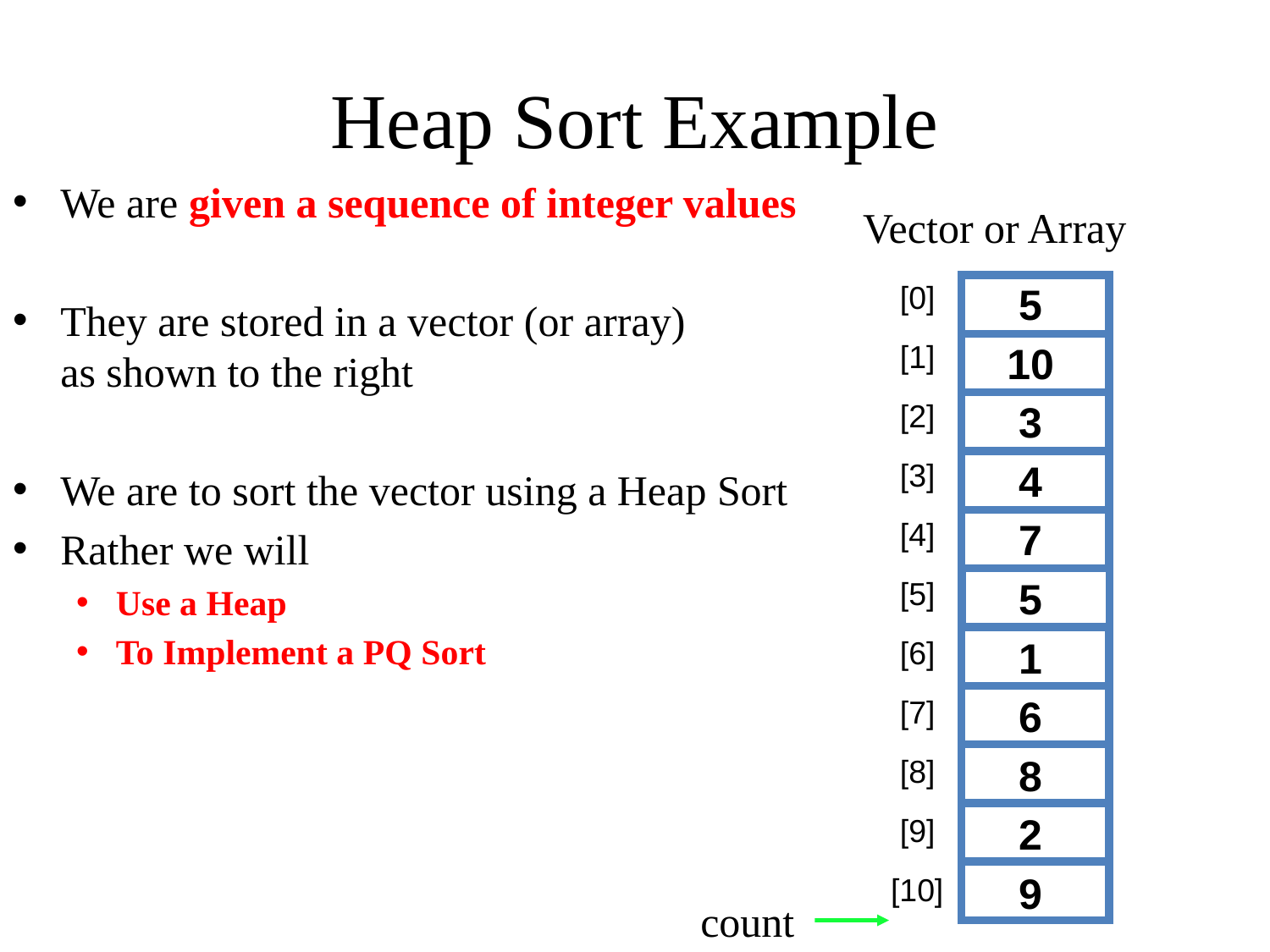

# Heap Sort Example
We are given a sequence of integer values

They are stored in a vector (or array)
as shown to the right

We are to sort the vector using a Heap Sort
Rather we will
Use a Heap
To Implement a PQ Sort

Vector or Array
[0]
5
[1]
10
3
[2]
4
[3]
7
[4]

5
[5]
1
[6]
6
[7]
8
[8]
2
[9]
9
[10]
count